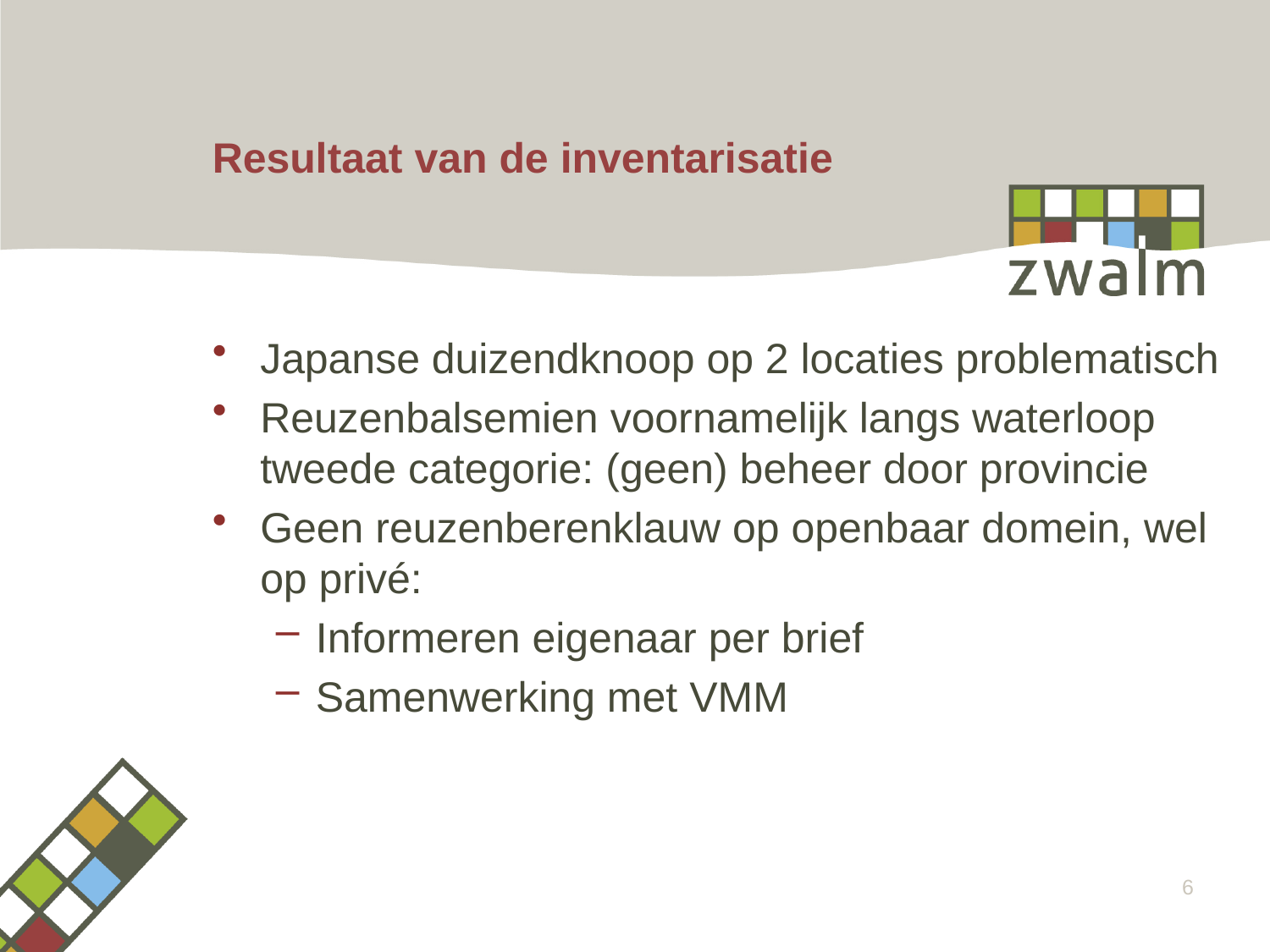

# Resultaat van de inventarisatie
Japanse duizendknoop op 2 locaties problematisch
Reuzenbalsemien voornamelijk langs waterloop tweede categorie: (geen) beheer door provincie
Geen reuzenberenklauw op openbaar domein, wel op privé:
Informeren eigenaar per brief
Samenwerking met VMM

6